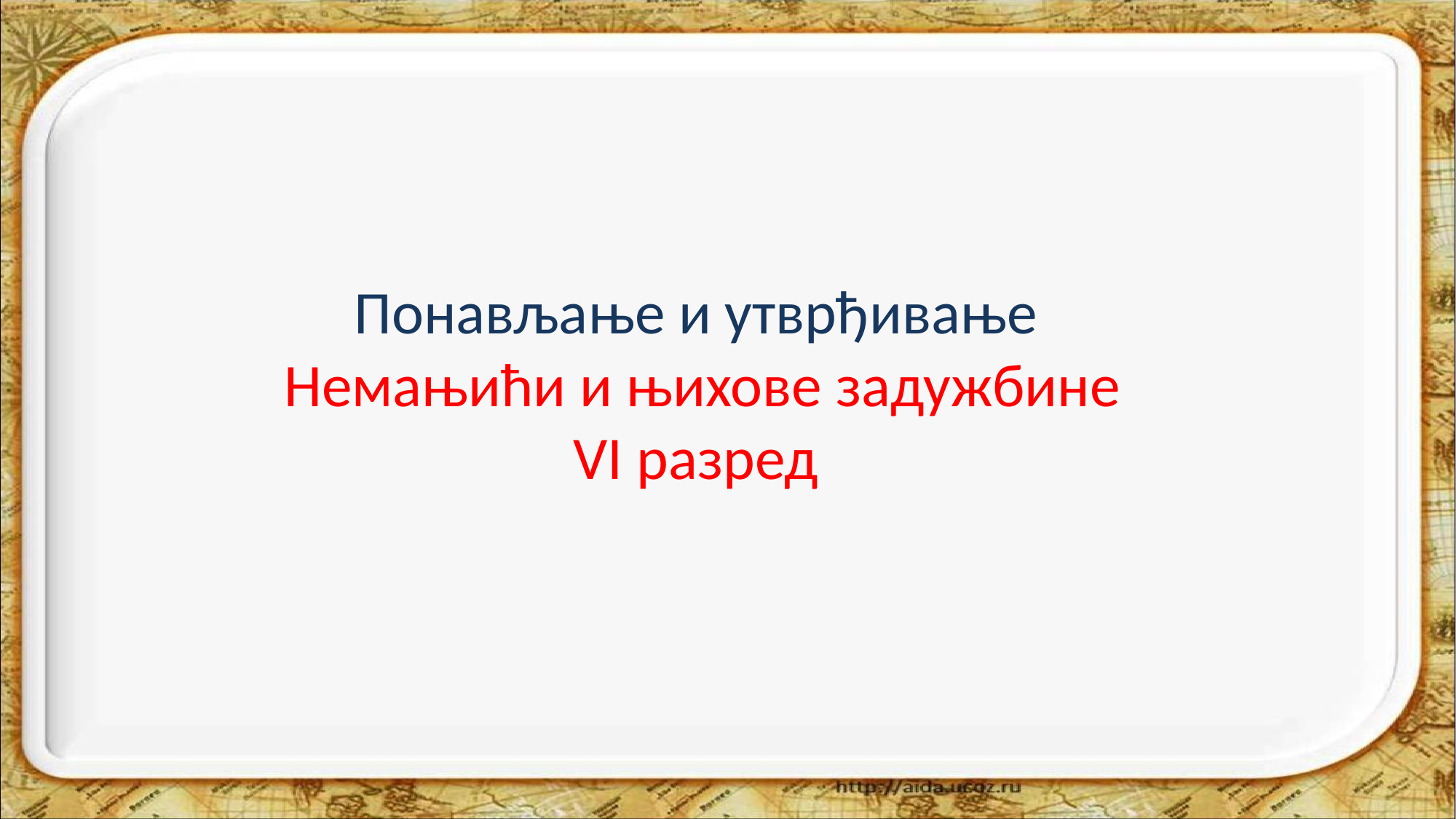

# Понављање и утврђивање Немањићи и њихове задужбине VI разред